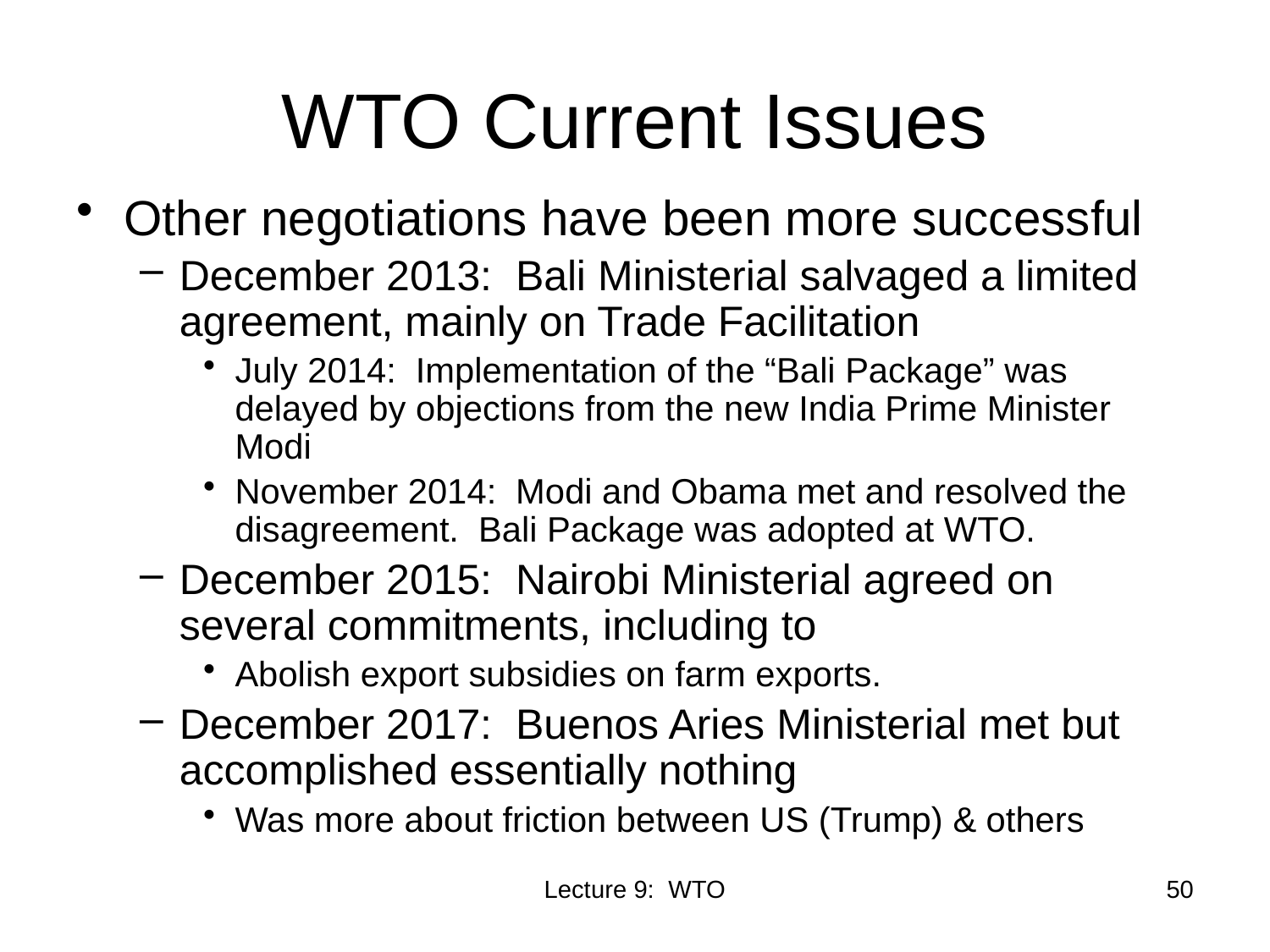

# WTO Current Issues
Other negotiations have been more successful
December 2013:  Bali Ministerial salvaged a limited agreement, mainly on Trade Facilitation
July 2014:  Implementation of the “Bali Package” was delayed by objections from the new India Prime Minister Modi
November 2014:  Modi and Obama met and resolved the disagreement.  Bali Package was adopted at WTO.
December 2015:  Nairobi Ministerial agreed on several commitments, including to
Abolish export subsidies on farm exports.
December 2017:  Buenos Aries Ministerial met but accomplished essentially nothing
Was more about friction between US (Trump) & others

Lecture 9:  WTO
50